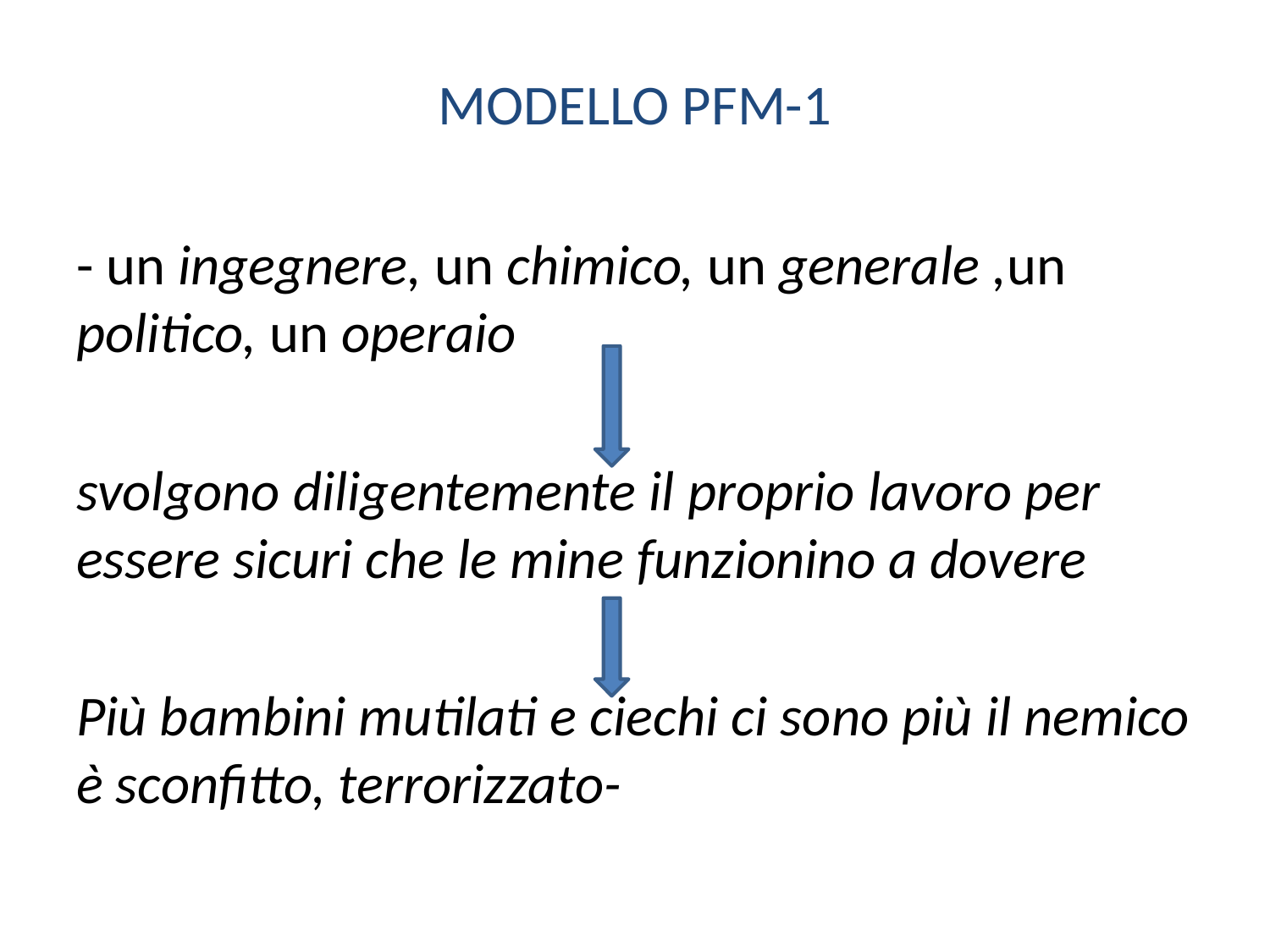

# MODELLO PFM-1
- un ingegnere, un chimico, un generale ,un politico, un operaio

svolgono diligentemente il proprio lavoro per essere sicuri che le mine funzionino a dovere

Più bambini mutilati e ciechi ci sono più il nemico è sconfitto, terrorizzato-